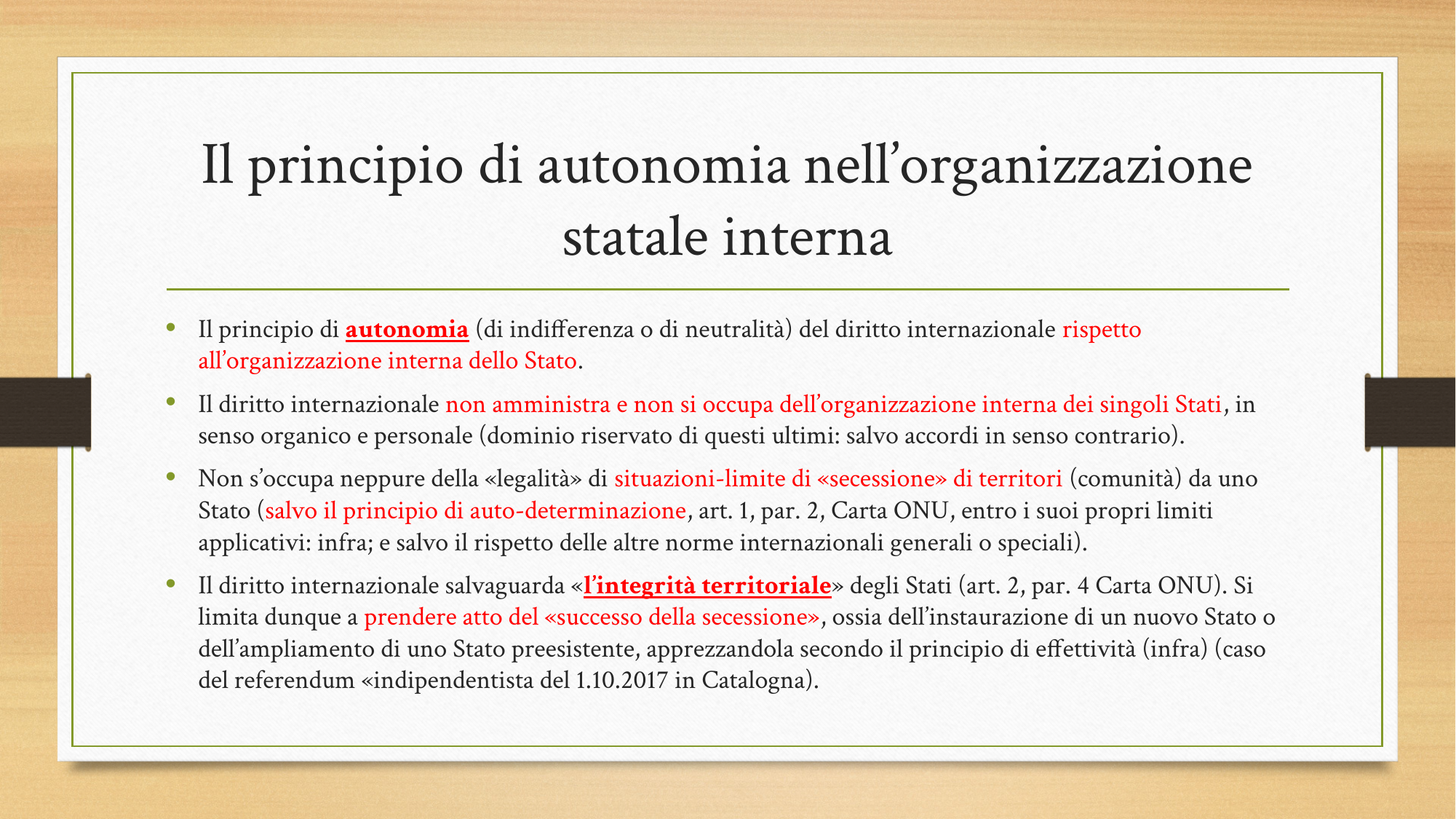

# Il principio di autonomia nell’organizzazione statale interna
Il principio di autonomia (di indifferenza o di neutralità) del diritto internazionale rispetto all’organizzazione interna dello Stato.
Il diritto internazionale non amministra e non si occupa dell’organizzazione interna dei singoli Stati, in senso organico e personale (dominio riservato di questi ultimi: salvo accordi in senso contrario).
Non s’occupa neppure della «legalità» di situazioni-limite di «secessione» di territori (comunità) da uno Stato (salvo il principio di auto-determinazione, art. 1, par. 2, Carta ONU, entro i suoi propri limiti applicativi: infra; e salvo il rispetto delle altre norme internazionali generali o speciali).
Il diritto internazionale salvaguarda «l’integrità territoriale» degli Stati (art. 2, par. 4 Carta ONU). Si limita dunque a prendere atto del «successo della secessione», ossia dell’instaurazione di un nuovo Stato o dell’ampliamento di uno Stato preesistente, apprezzandola secondo il principio di effettività (infra) (caso del referendum «indipendentista del 1.10.2017 in Catalogna).